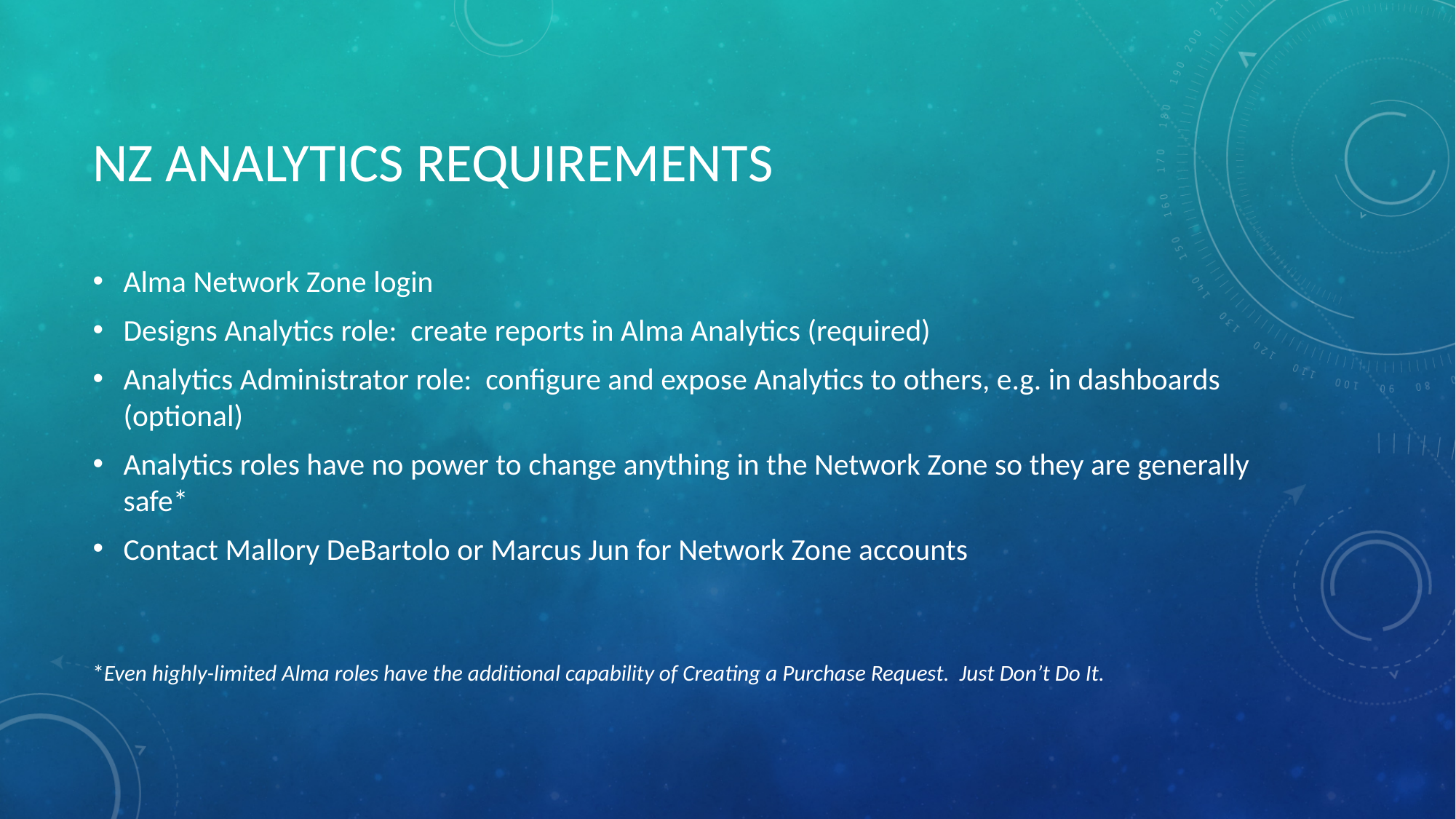

# NZ Analytics requirements
Alma Network Zone login
Designs Analytics role:  create reports in Alma Analytics (required)
Analytics Administrator role:  configure and expose Analytics to others, e.g. in dashboards (optional)
Analytics roles have no power to change anything in the Network Zone so they are generally safe*
Contact Mallory DeBartolo or Marcus Jun for Network Zone accounts

*Even highly-limited Alma roles have the additional capability of Creating a Purchase Request.  Just Don’t Do It.